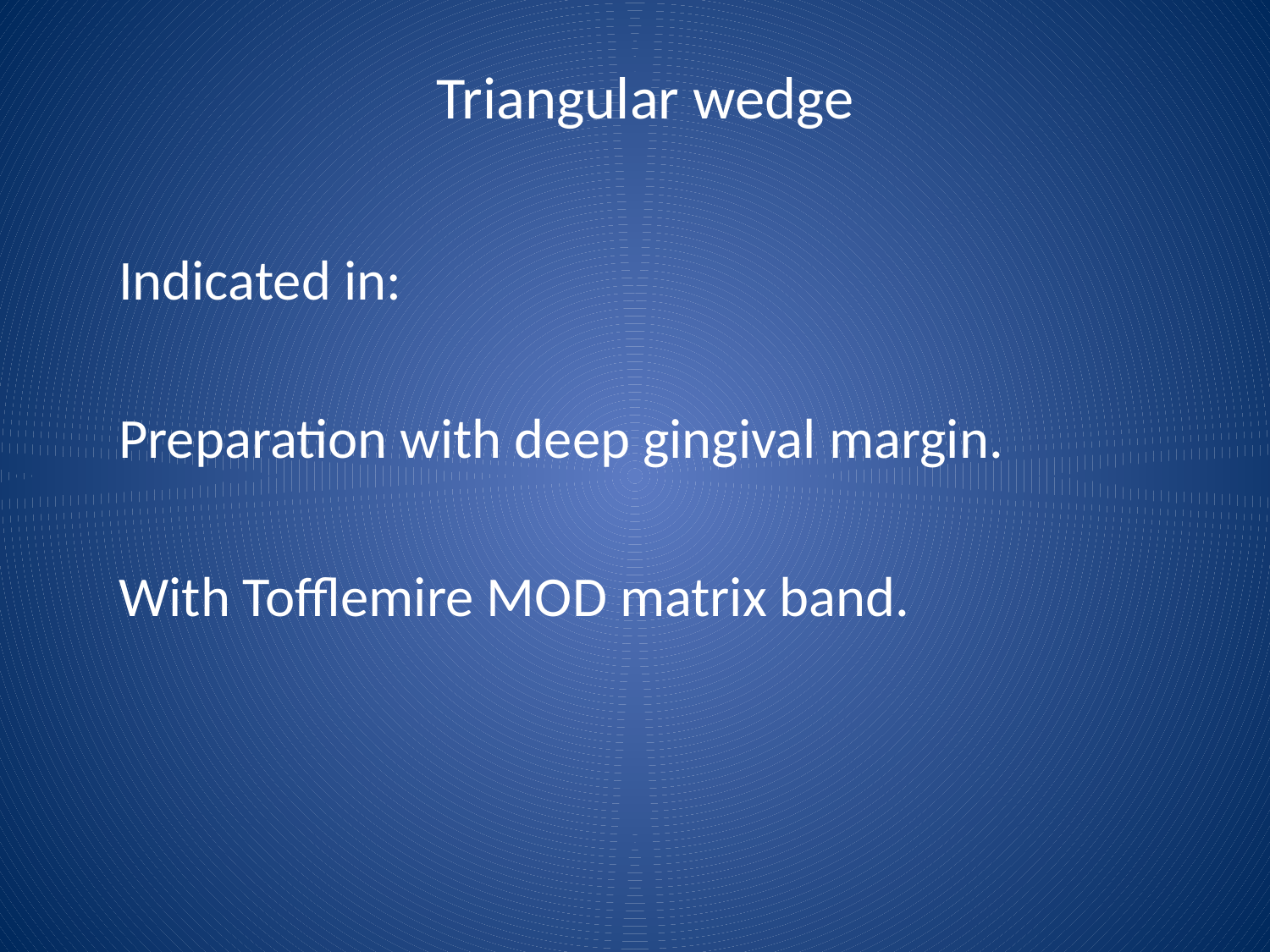

# Triangular wedge

Indicated in:

Preparation with deep gingival margin.

With Tofflemire MOD matrix band.